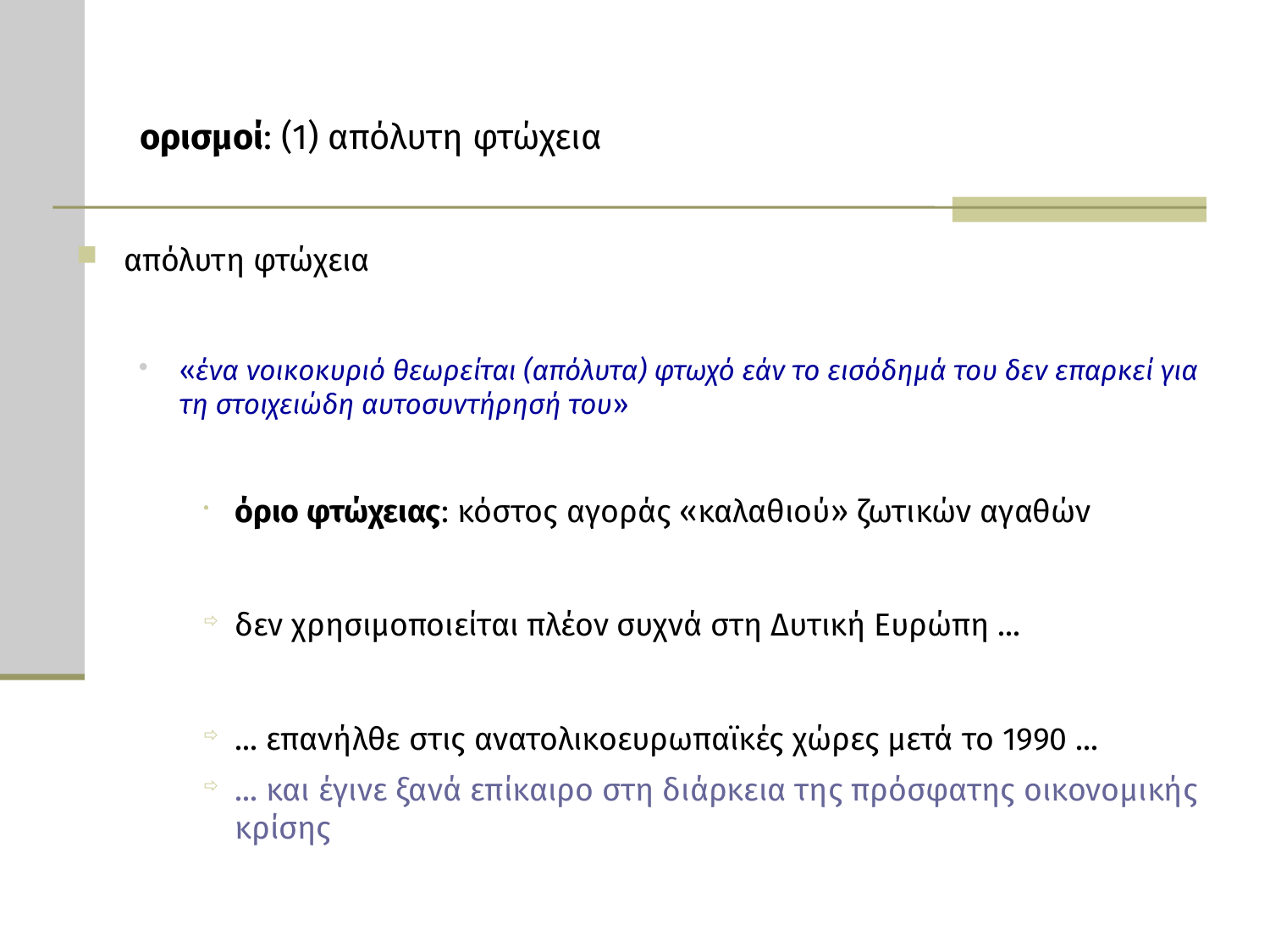

# ορισμοί: (1) απόλυτη φτώχεια
απόλυτη φτώχεια

«ένα νοικοκυριό θεωρείται (απόλυτα) φτωχό εάν το εισόδημά του δεν επαρκεί για τη στοιχειώδη αυτοσυντήρησή του»

όριο φτώχειας: κόστος αγοράς «καλαθιού» ζωτικών αγαθών

δεν χρησιμοποιείται πλέον συχνά στη Δυτική Ευρώπη ...

... επανήλθε στις ανατολικοευρωπαϊκές χώρες μετά το 1990 ...
... και έγινε ξανά επίκαιρο στη διάρκεια της πρόσφατης οικονομικής κρίσης